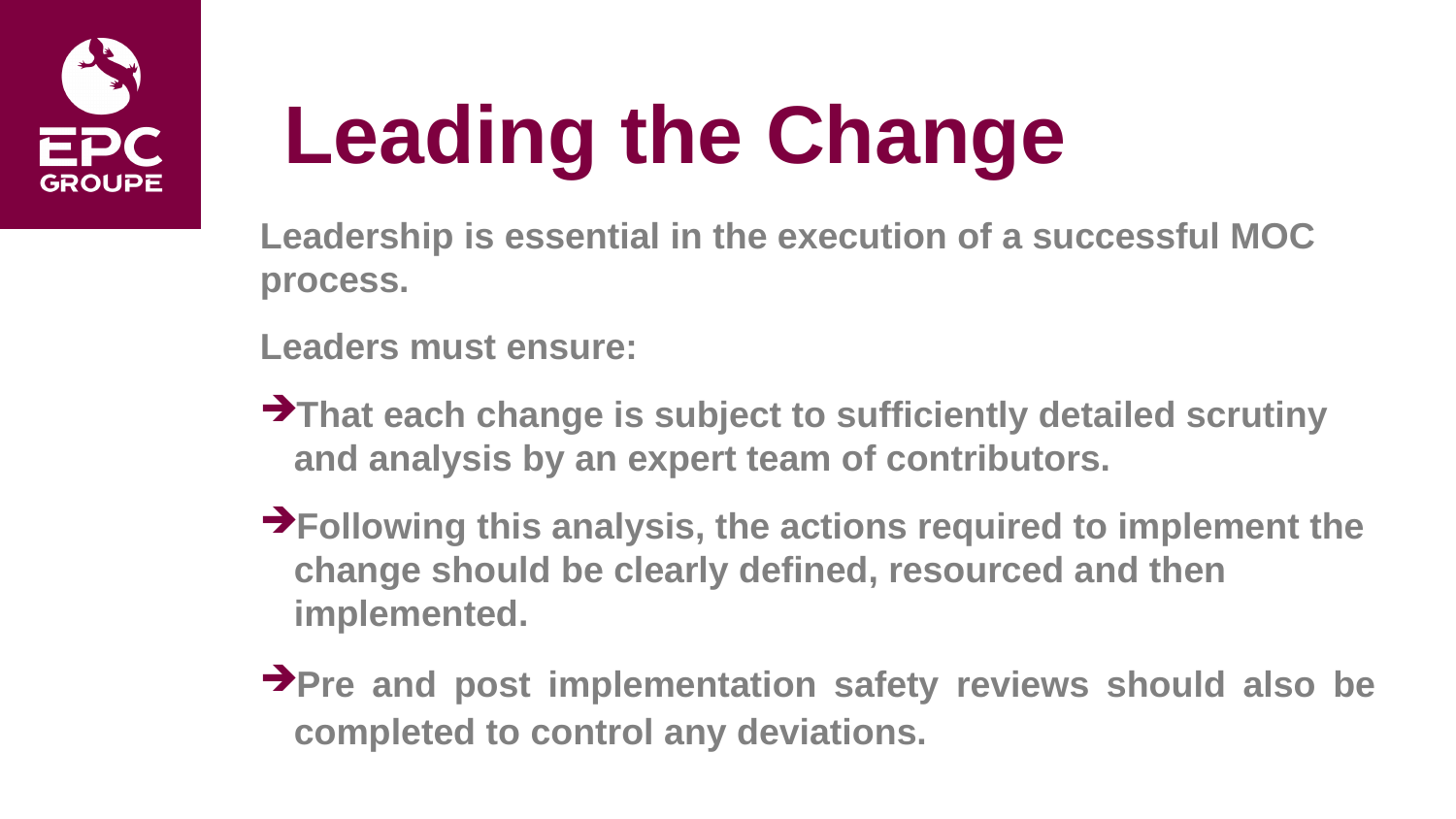

# Leading the Change
Leadership is essential in the execution of a successful MOC process.
Leaders must ensure:
That each change is subject to sufficiently detailed scrutiny and analysis by an expert team of contributors.
Following this analysis, the actions required to implement the change should be clearly defined, resourced and then implemented.
Pre and post implementation safety reviews should also be completed to control any deviations.